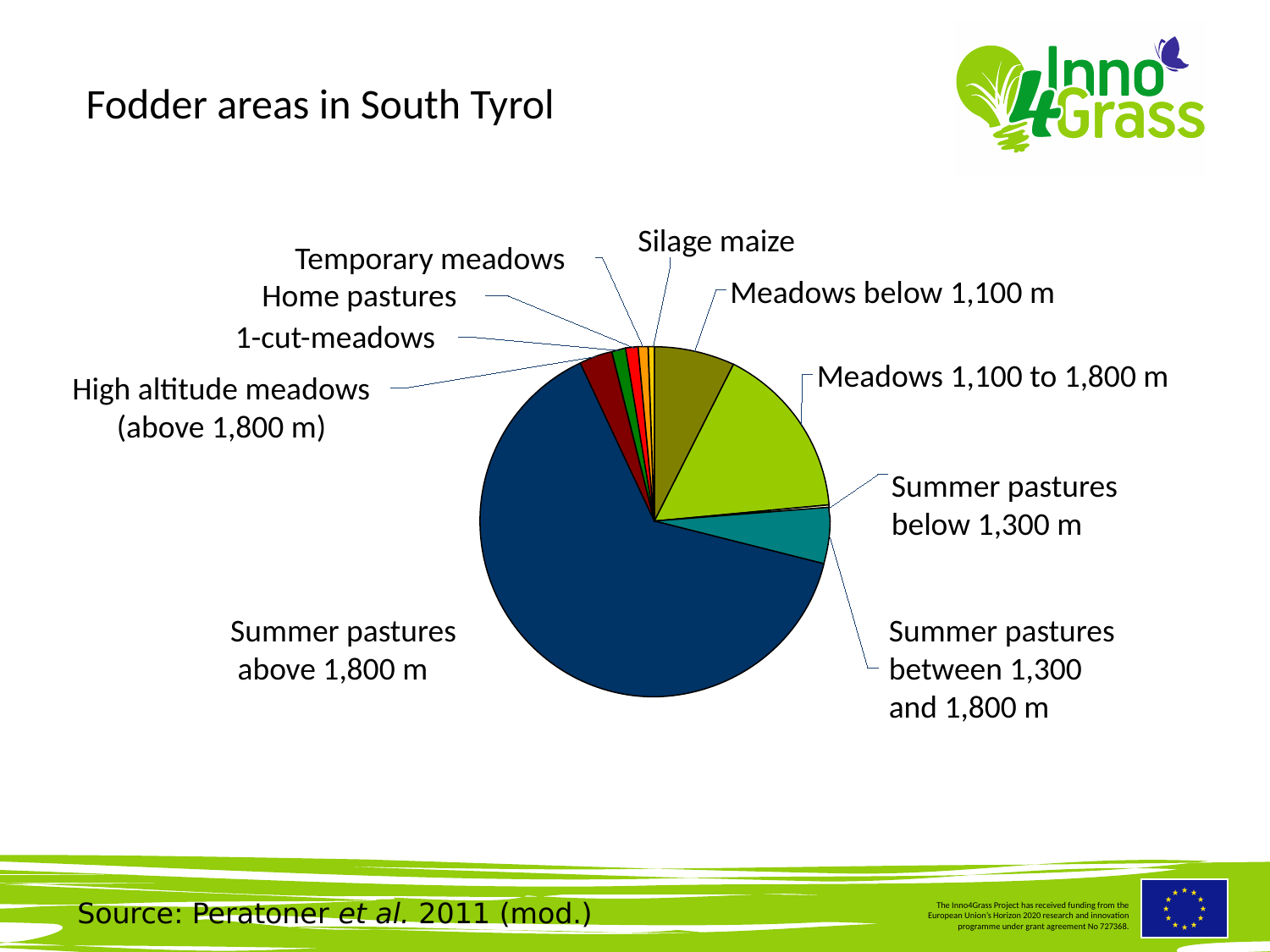

#
Fodder areas in South Tyrol
Silage maize
Temporary meadows

Meadows below 1,100 m
Home pastures

1-cut-meadows

Meadows 1,100 to 1,800 m

High altitude meadows
(above 1,800 m)

Summer pastures
below 1,300 m

Summer pastures
 above 1,800 m
Summer pastures
between 1,300
and 1,800 m
Source: Peratoner et al. 2011 (mod.)